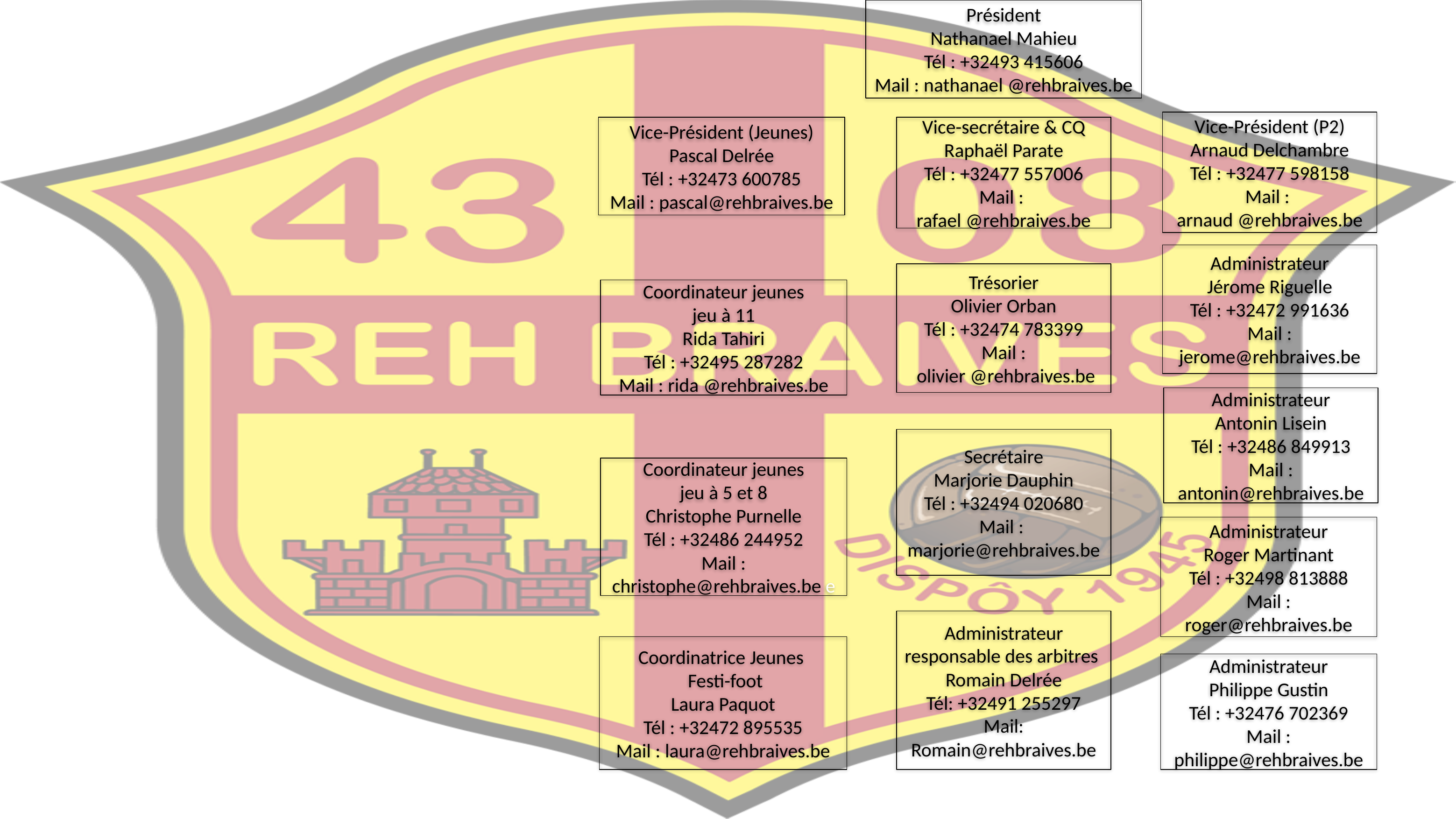

Président
Nathanael Mahieu
Tél : +32493 415606
Mail : nathanael @rehbraives.be
Vice-Président (P2)
Arnaud Delchambre
Tél : +32477 598158
Mail :
arnaud @rehbraives.be
Vice-Président (Jeunes)
Pascal Delrée
Tél : +32473 600785
Mail : pascal@rehbraives.be
Vice-secrétaire & CQ
Raphaël Parate
Tél : +32477 557006
Mail :
rafael @rehbraives.be
Administrateur
Jérome Riguelle
Tél : +32472 991636
Mail : jerome@rehbraives.be
Trésorier
Olivier Orban
Tél : +32474 783399
Mail :
 olivier @rehbraives.be
Coordinateur jeunes
jeu à 11
Rida Tahiri
Tél : +32495 287282
Mail : rida @rehbraives.be
Administrateur
Antonin Lisein
Tél : +32486 849913
Mail : antonin@rehbraives.be
Secrétaire
Marjorie Dauphin
Tél : +32494 020680
Mail :
marjorie@rehbraives.be
Coordinateur jeunes
jeu à 5 et 8
Christophe Purnelle
Tél : +32486 244952
Mail : christophe@rehbraives.be e
Administrateur
Roger Martinant
Tél : +32498 813888
Mail : roger@rehbraives.be
Administrateur responsable des arbitres
Romain Delrée
Tél: +32491 255297
Mail: Romain@rehbraives.be
Coordinatrice Jeunes
 Festi-foot
Laura Paquot
Tél : +32472 895535
Mail : laura@rehbraives.be
Administrateur
Philippe Gustin
Tél : +32476 702369
Mail : philippe@rehbraives.be